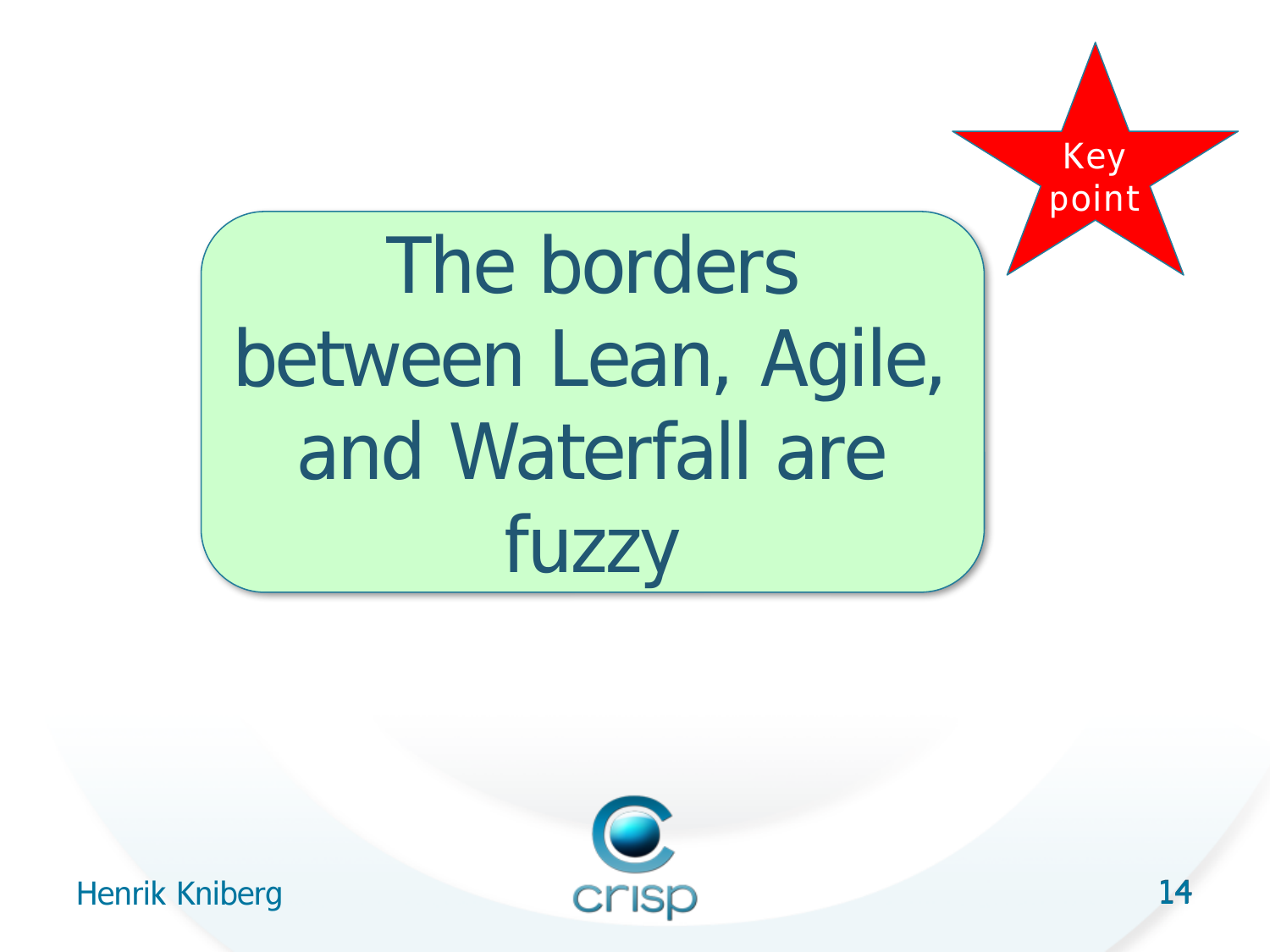

Key
point
The borders between Lean, Agile, and Waterfall are fuzzy
14
Henrik Kniberg